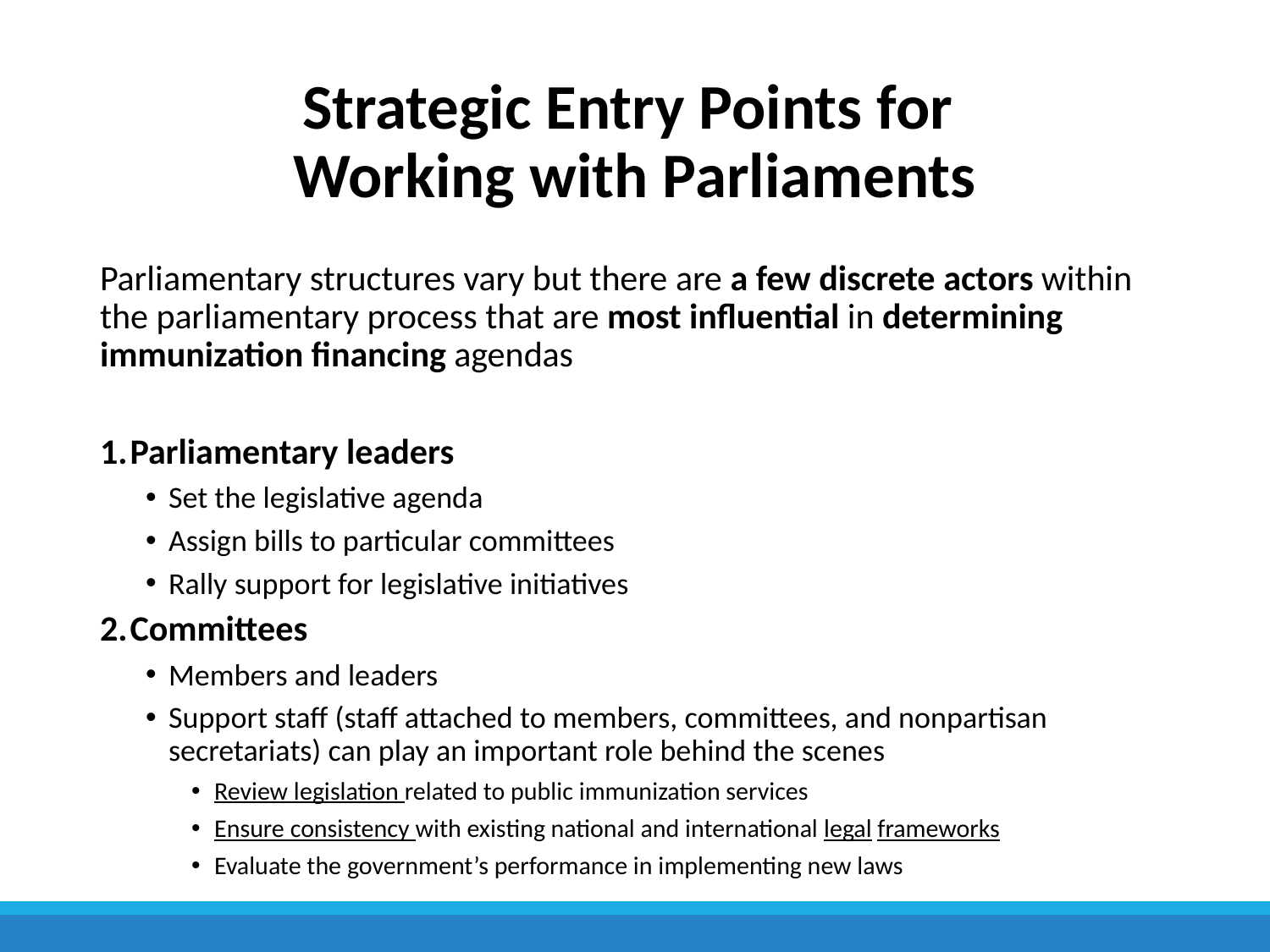

# Strategic Entry Points for Working with Parliaments
Parliamentary structures vary but there are a few discrete actors within the parliamentary process that are most influential in determining immunization financing agendas

Parliamentary leaders
Set the legislative agenda
Assign bills to particular committees
Rally support for legislative initiatives
Committees
Members and leaders
Support staff (staff attached to members, committees, and nonpartisan secretariats) can play an important role behind the scenes
Review legislation related to public immunization services
Ensure consistency with existing national and international legal frameworks
Evaluate the government’s performance in implementing new laws